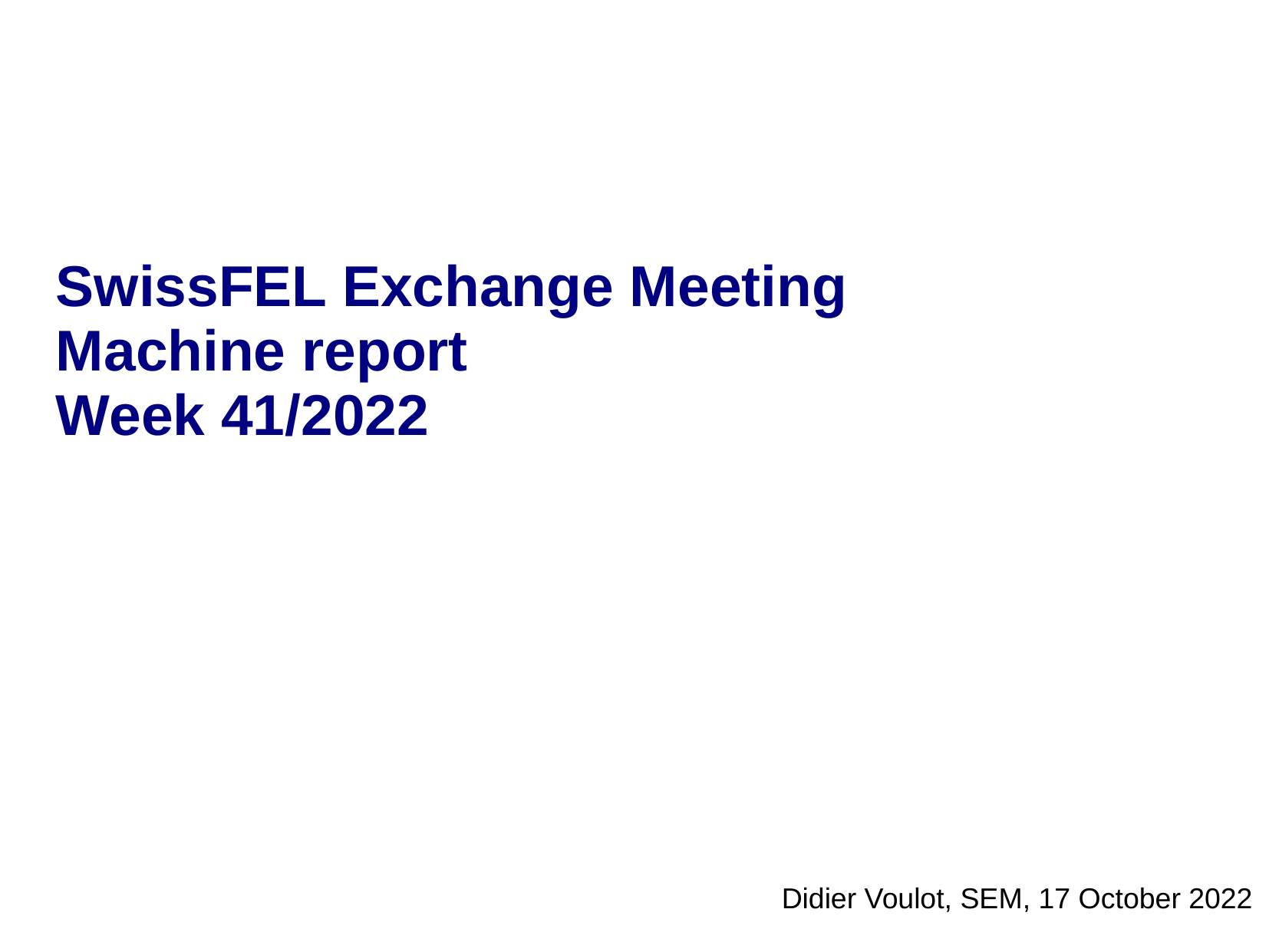

SwissFEL Exchange Meeting
Machine report
Week 41/2022
Didier Voulot, SEM, 17 October 2022